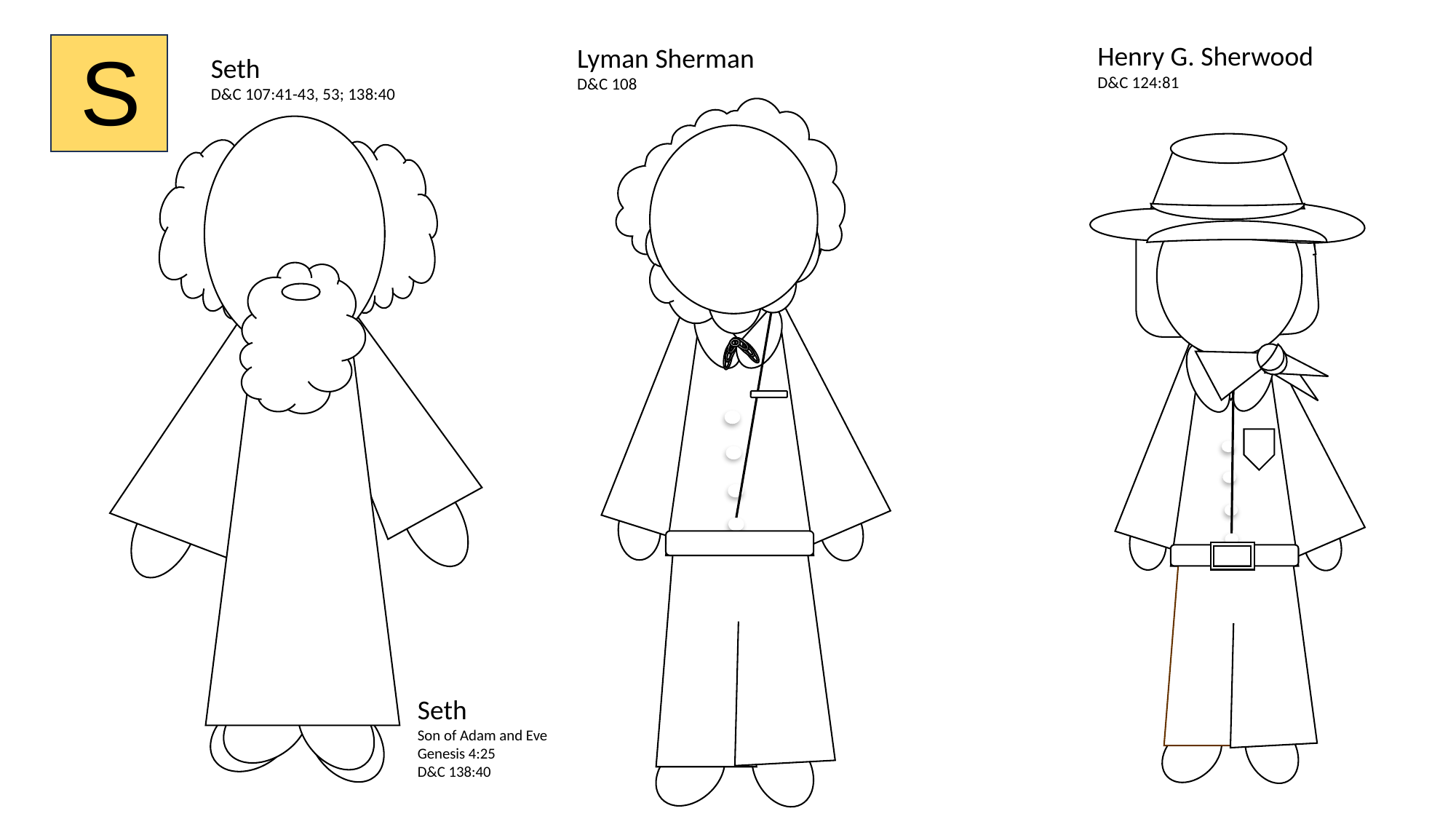

S

Henry G. Sherwood
D&C 124:81
Lyman Sherman
D&C 108
Seth
D&C 107:41-43, 53; 138:40

Seth
Son of Adam and Eve
Genesis 4:25
D&C 138:40